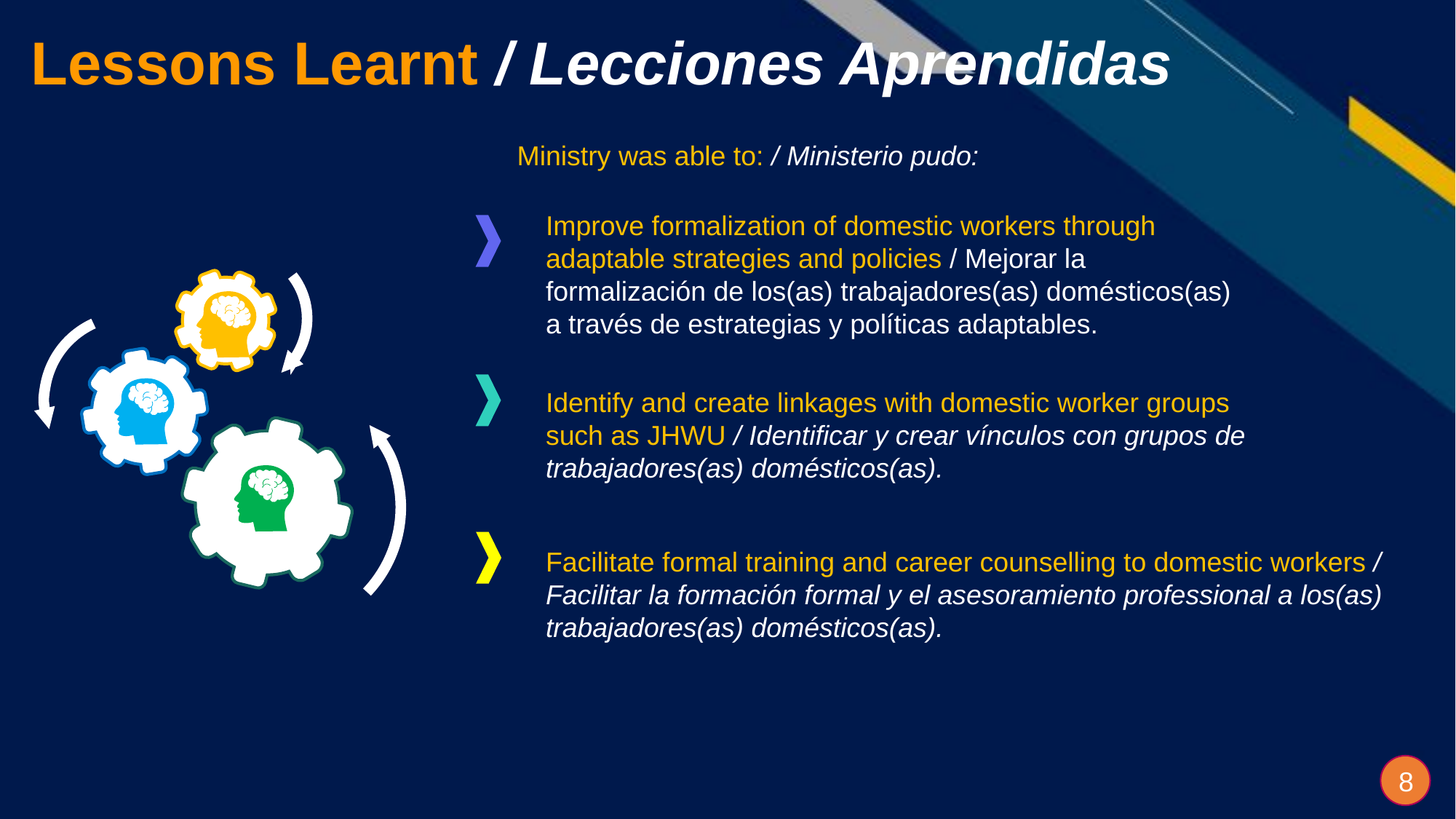

Lessons Learnt / Lecciones Aprendidas
Ministry was able to: / Ministerio pudo:

Improve formalization of domestic workers through adaptable strategies and policies / Mejorar la formalización de los(as) trabajadores(as) domésticos(as) a través de estrategias y políticas adaptables.

Identify and create linkages with domestic worker groups such as JHWU / Identificar y crear vínculos con grupos de trabajadores(as) domésticos(as).

Facilitate formal training and career counselling to domestic workers / Facilitar la formación formal y el asesoramiento professional a los(as) trabajadores(as) domésticos(as).
8